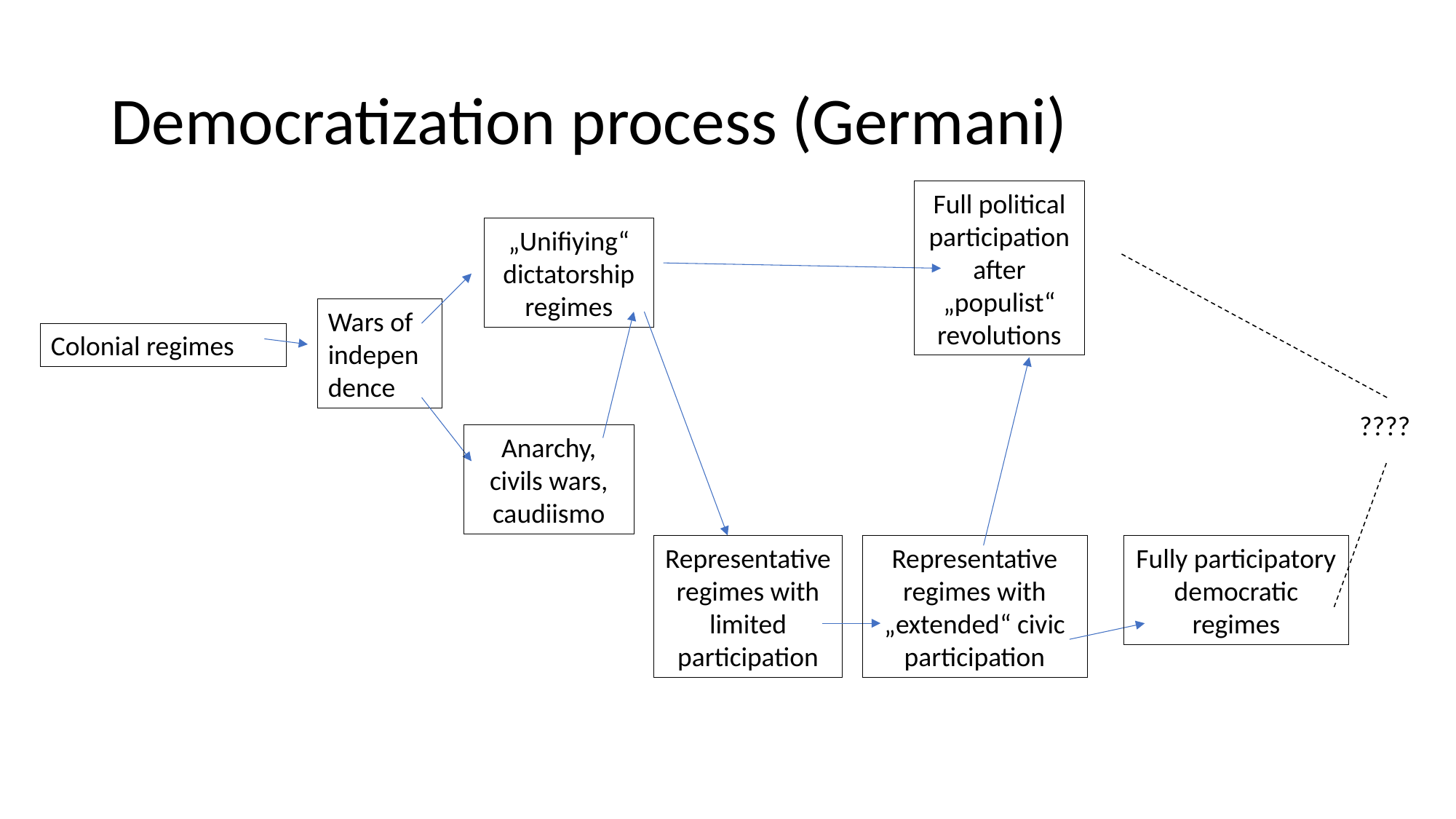

# Democratization process (Germani)
Full political participation after „populist“ revolutions
„Unifiying“ dictatorship regimes
Wars of independence
Colonial regimes
????
Anarchy, civils wars, caudiismo
Fully participatory democratic regimes
Representative regimes with limited participation
Representative regimes with „extended“ civic participation